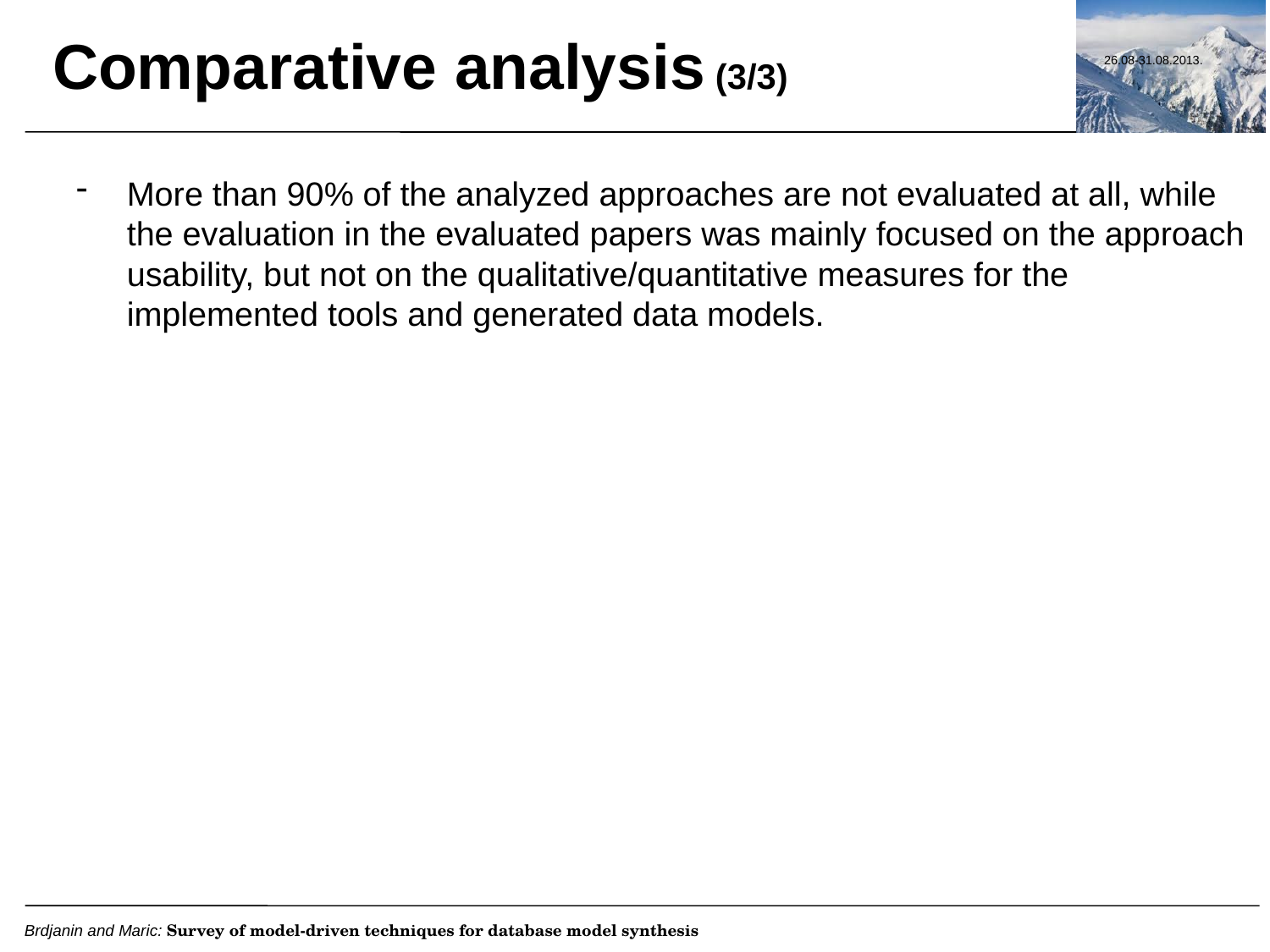

Comparative analysis (3/3)
More than 90% of the analyzed approaches are not evaluated at all, while the evaluation in the evaluated papers was mainly focused on the approach usability, but not on the qualitative/quantitative measures for the implemented tools and generated data models.